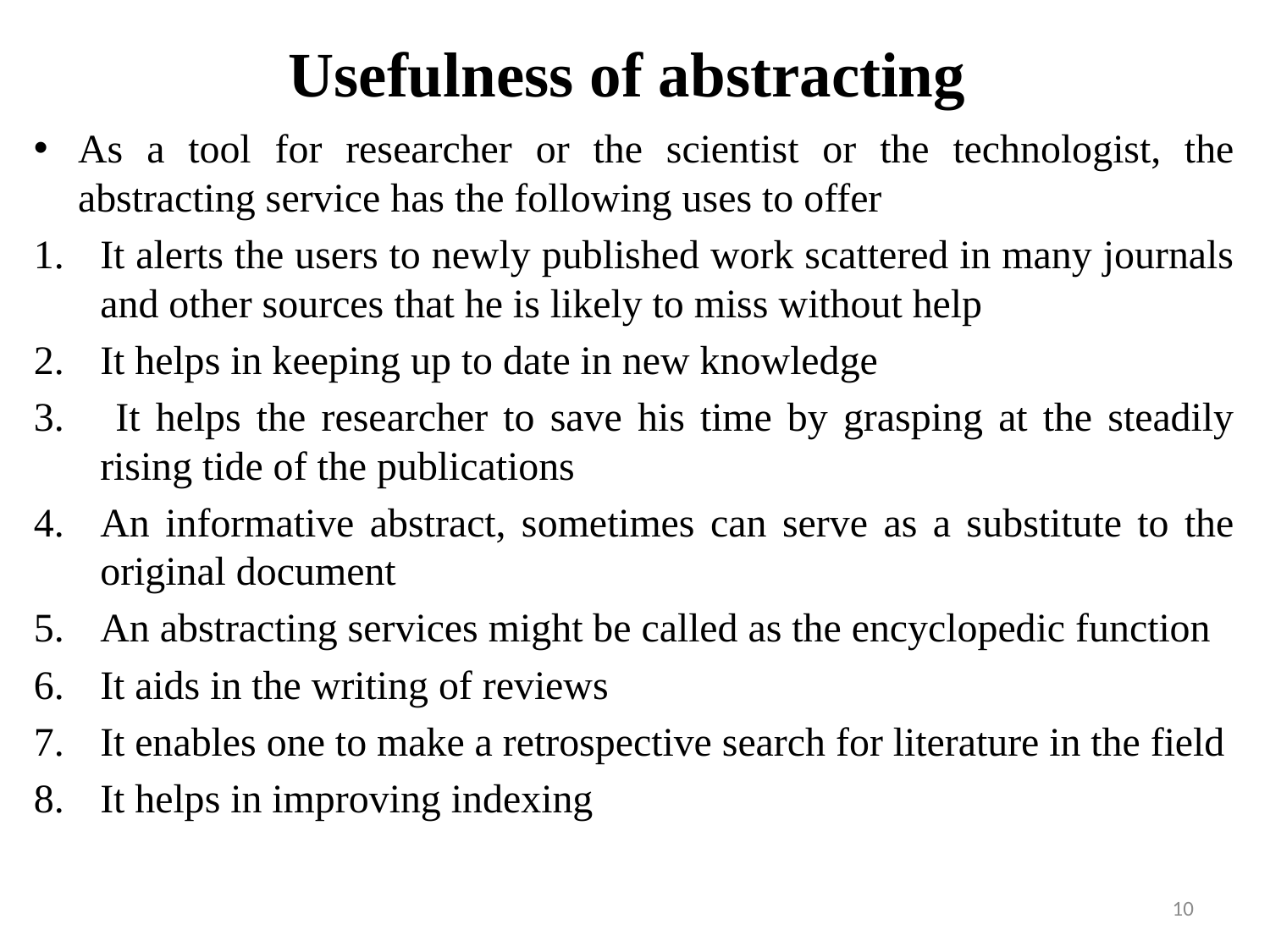

# Usefulness of abstracting
As a tool for researcher or the scientist or the technologist, the abstracting service has the following uses to offer
It alerts the users to newly published work scattered in many journals and other sources that he is likely to miss without help
It helps in keeping up to date in new knowledge
 It helps the researcher to save his time by grasping at the steadily rising tide of the publications
An informative abstract, sometimes can serve as a substitute to the original document
An abstracting services might be called as the encyclopedic function
It aids in the writing of reviews
It enables one to make a retrospective search for literature in the field
It helps in improving indexing
10